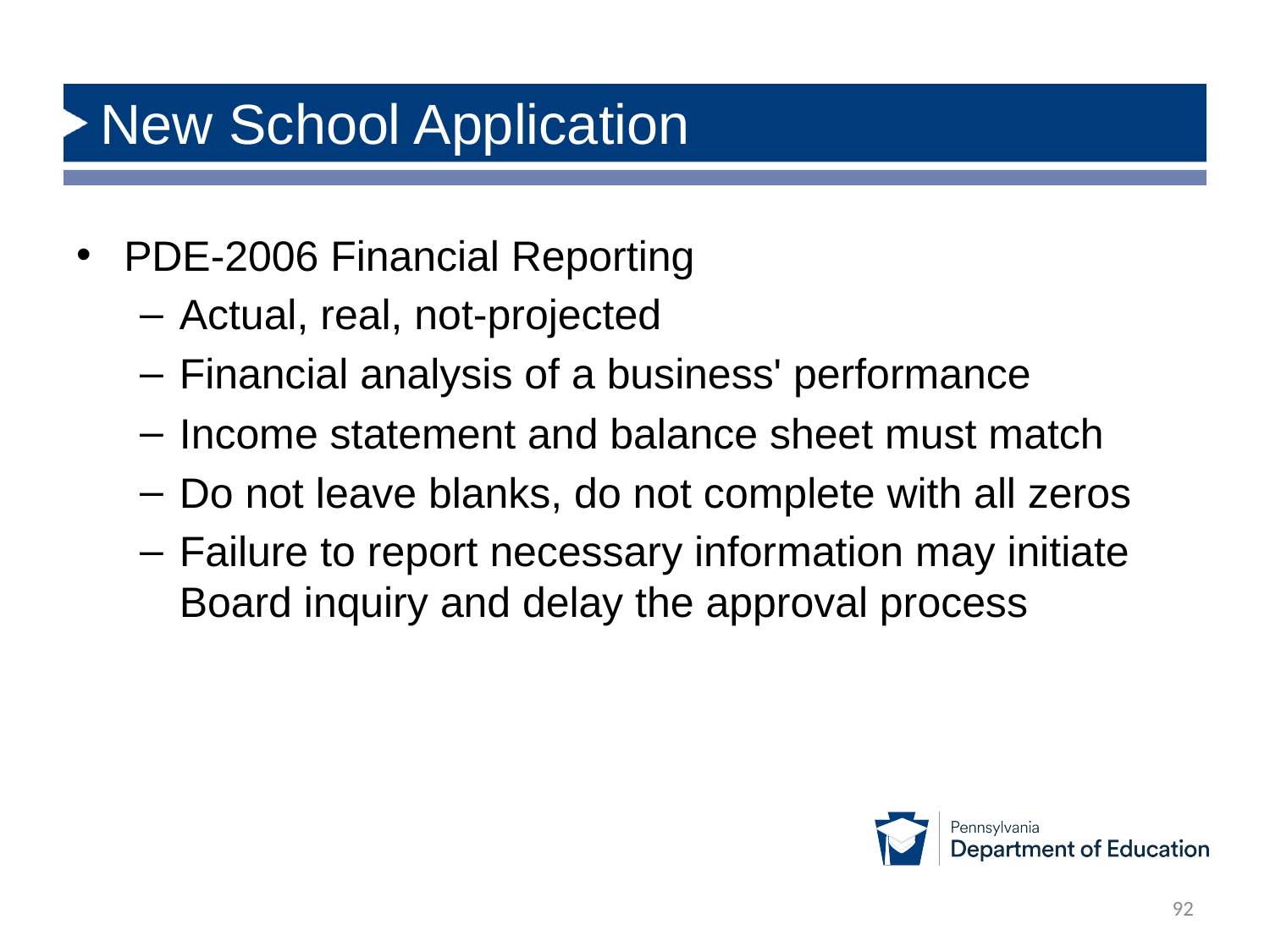

# New School Application
PDE-2006 Financial Reporting
Actual, real, not-projected
Financial analysis of a business' performance
Income statement and balance sheet must match
Do not leave blanks, do not complete with all zeros
Failure to report necessary information may initiate Board inquiry and delay the approval process

92